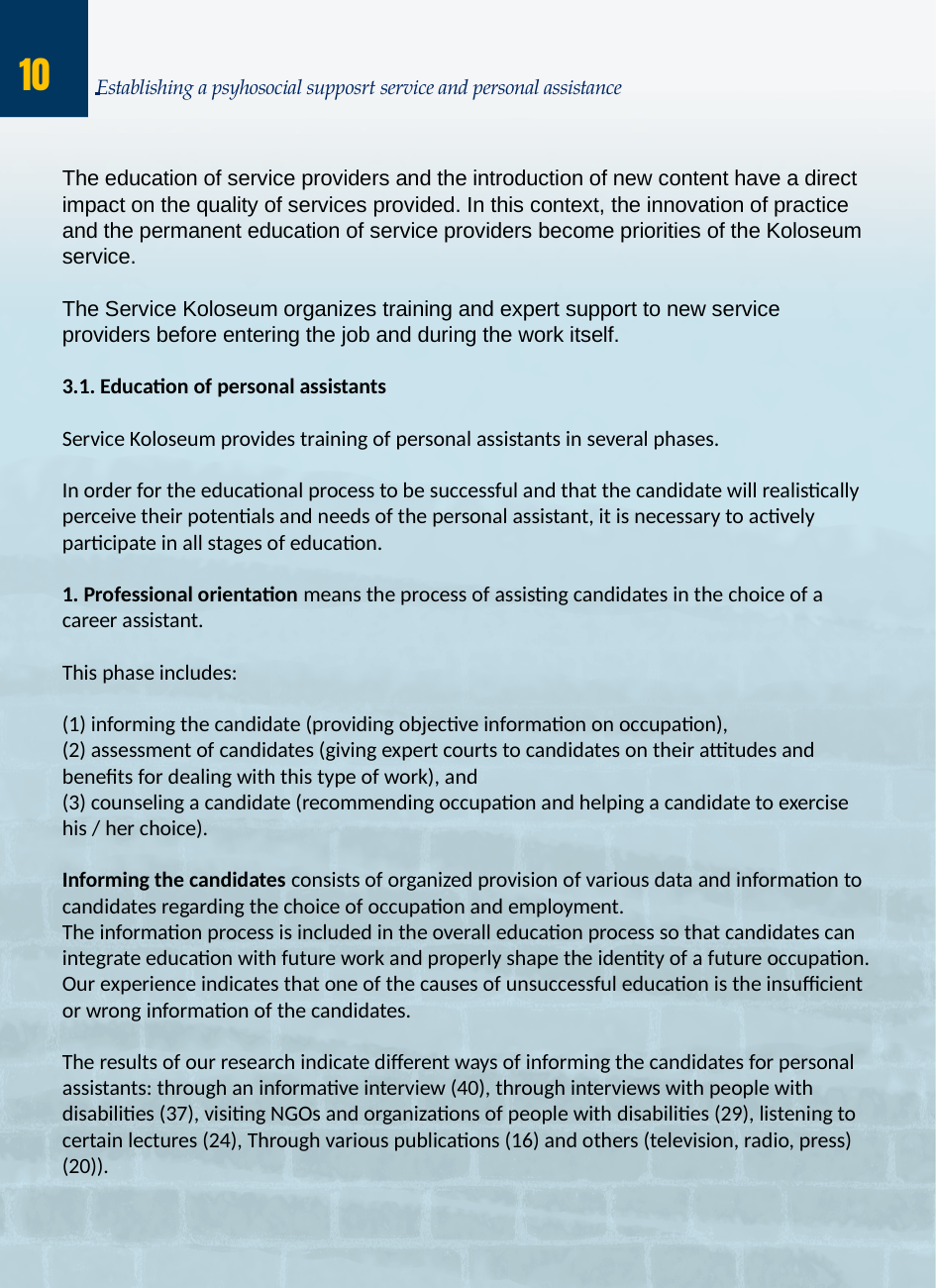

Establishing a psyhosocial supposrt service and personal assistance
10

The education of service providers and the introduction of new content have a direct impact on the quality of services provided. In this context, the innovation of practice and the permanent education of service providers become priorities of the Koloseum  service.
The Service Koloseum organizes training and expert support to new service providers before entering the job and during the work itself.

3.1. Education of personal assistants

Service Koloseum provides training of personal assistants in several phases.

In order for the educational process to be successful and that the candidate will realistically perceive their potentials and needs of the personal assistant, it is necessary to actively participate in all stages of education.

1. Professional orientation means the process of assisting candidates in the choice of a career assistant.

This phase includes:

(1) informing the candidate (providing objective information on occupation),
(2) assessment of candidates (giving expert courts to candidates on their attitudes and benefits for dealing with this type of work), and
(3) counseling a candidate (recommending occupation and helping a candidate to exercise his / her choice).

Informing the candidates consists of organized provision of various data and information to candidates regarding the choice of occupation and employment.
The information process is included in the overall education process so that candidates can integrate education with future work and properly shape the identity of a future occupation. Our experience indicates that one of the causes of unsuccessful education is the insufficient or wrong information of the candidates.

The results of our research indicate different ways of informing the candidates for personal assistants: through an informative interview (40), through interviews with people with disabilities (37), visiting NGOs and organizations of people with disabilities (29), listening to certain lectures (24), Through various publications (16) and others (television, radio, press) (20)).